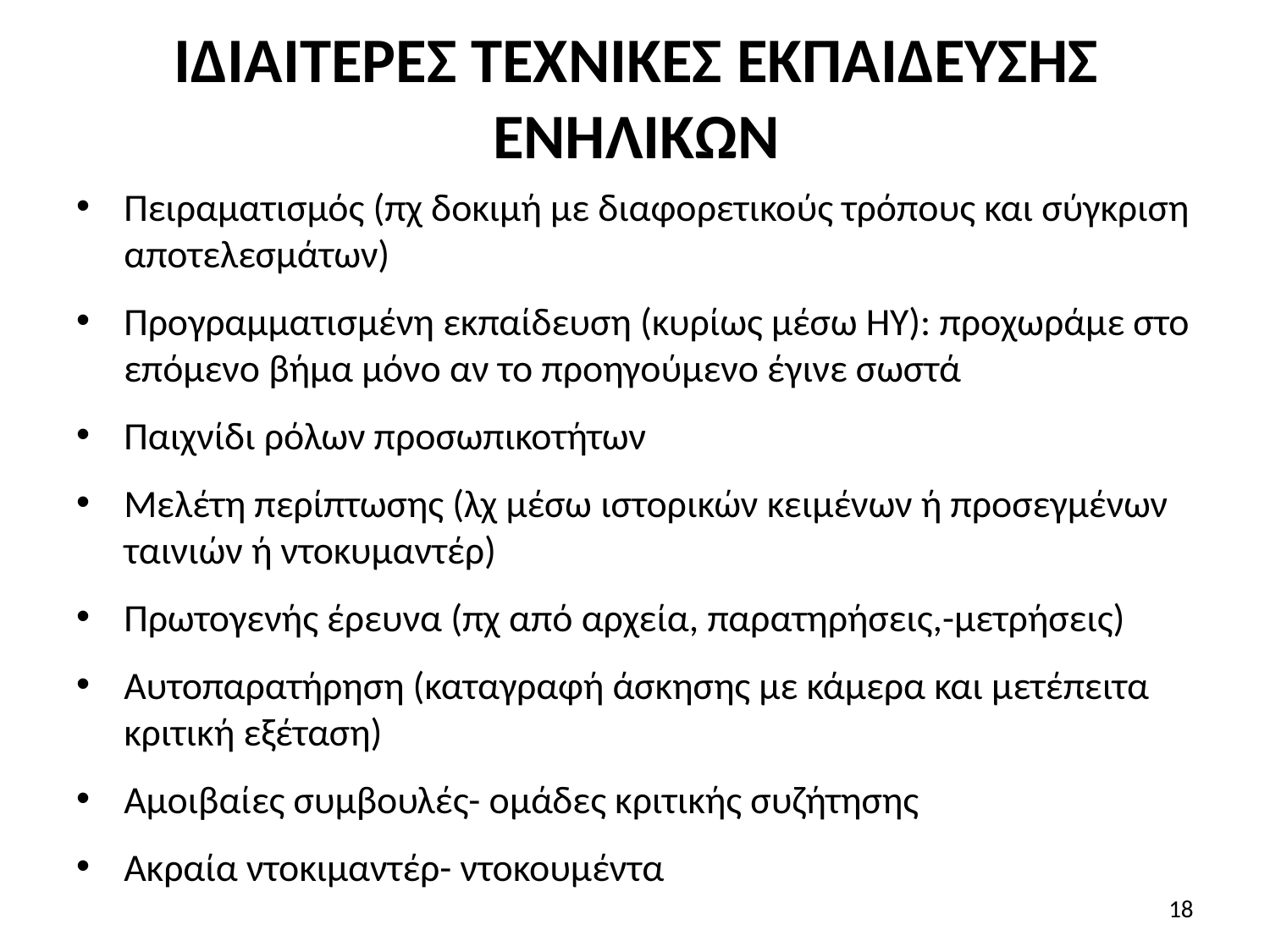

# ΙΔΙΑΙΤΕΡΕΣ ΤΕΧΝΙΚΕΣ ΕΚΠΑΙΔΕΥΣΗΣ ΕΝΗΛΙΚΩΝ
Πειραματισμός (πχ δοκιμή με διαφορετικούς τρόπους και σύγκριση αποτελεσμάτων)
Προγραμματισμένη εκπαίδευση (κυρίως μέσω ΗΥ): προχωράμε στο επόμενο βήμα μόνο αν το προηγούμενο έγινε σωστά
Παιχνίδι ρόλων προσωπικοτήτων
Μελέτη περίπτωσης (λχ μέσω ιστορικών κειμένων ή προσεγμένων ταινιών ή ντοκυμαντέρ)
Πρωτογενής έρευνα (πχ από αρχεία, παρατηρήσεις,-μετρήσεις)
Αυτοπαρατήρηση (καταγραφή άσκησης με κάμερα και μετέπειτα κριτική εξέταση)
Αμοιβαίες συμβουλές- ομάδες κριτικής συζήτησης
Ακραία ντοκιμαντέρ- ντοκουμέντα

18